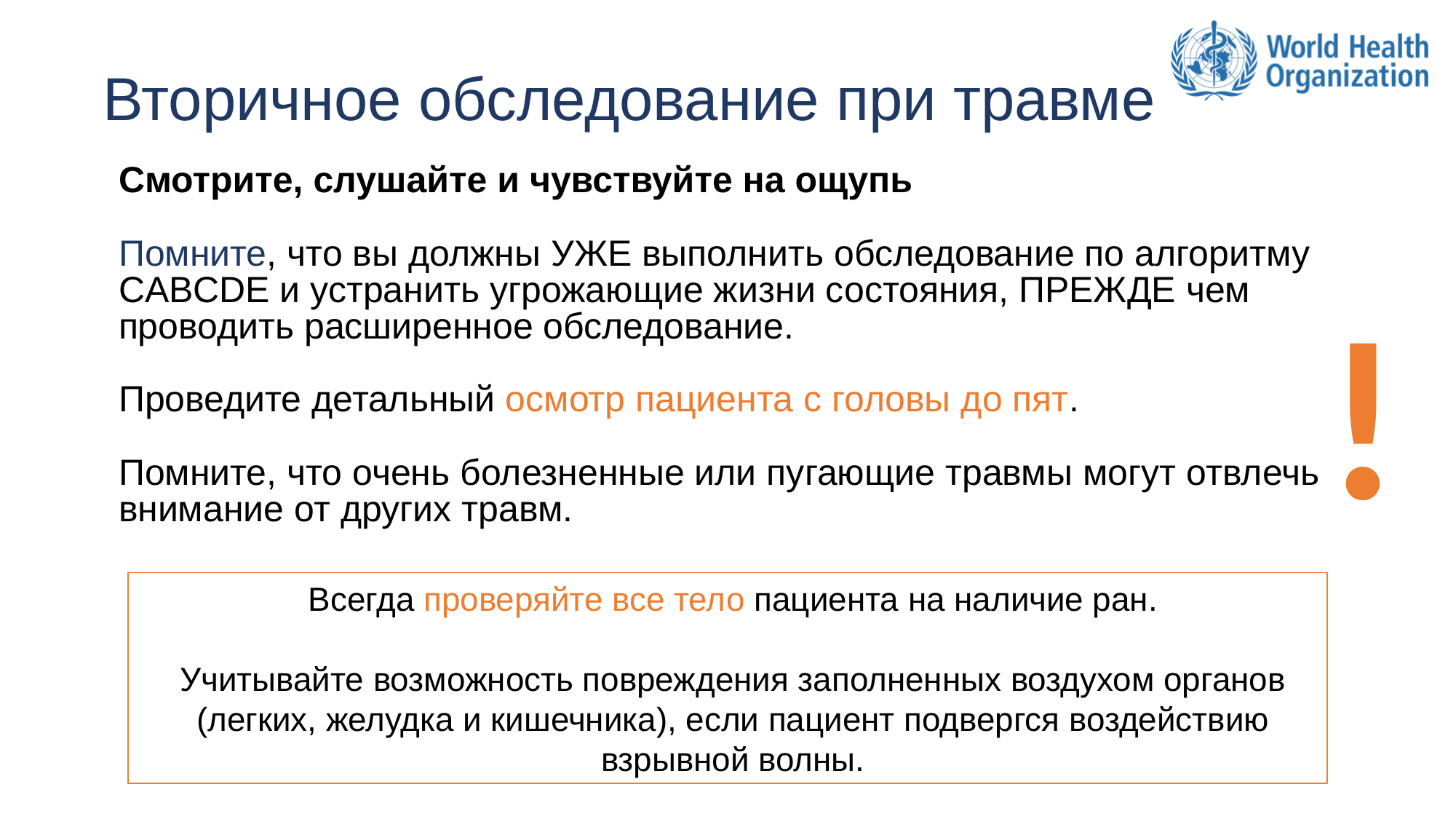

# Вторичное обследование при травме
Смотрите, слушайте и чувствуйте на ощупь

Помните, что вы должны УЖЕ выполнить обследование по алгоритму CABCDE и устранить угрожающие жизни состояния, ПРЕЖДЕ чем проводить расширенное обследование.

Проведите детальный осмотр пациента с головы до пят.

Помните, что очень болезненные или пугающие травмы могут отвлечь внимание от других травм.
!
Всегда проверяйте все тело пациента на наличие ран.

Учитывайте возможность повреждения заполненных воздухом органов (легких, желудка и кишечника), если пациент подвергся воздействию взрывной волны.